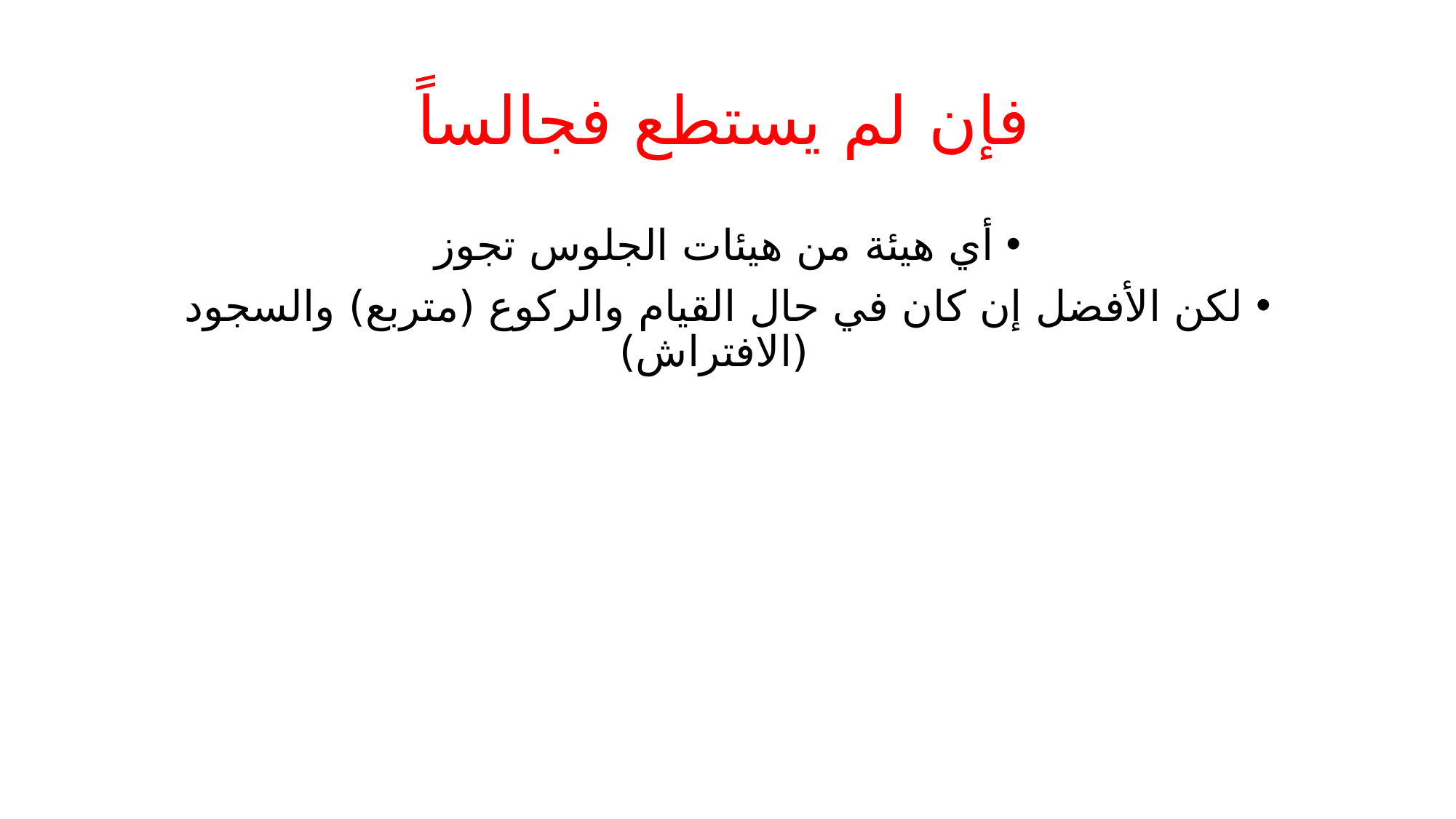

# فإن لم يستطع فجالساً
أي هيئة من هيئات الجلوس تجوز
لكن الأفضل إن كان في حال القيام والركوع (متربع) والسجود (الافتراش)